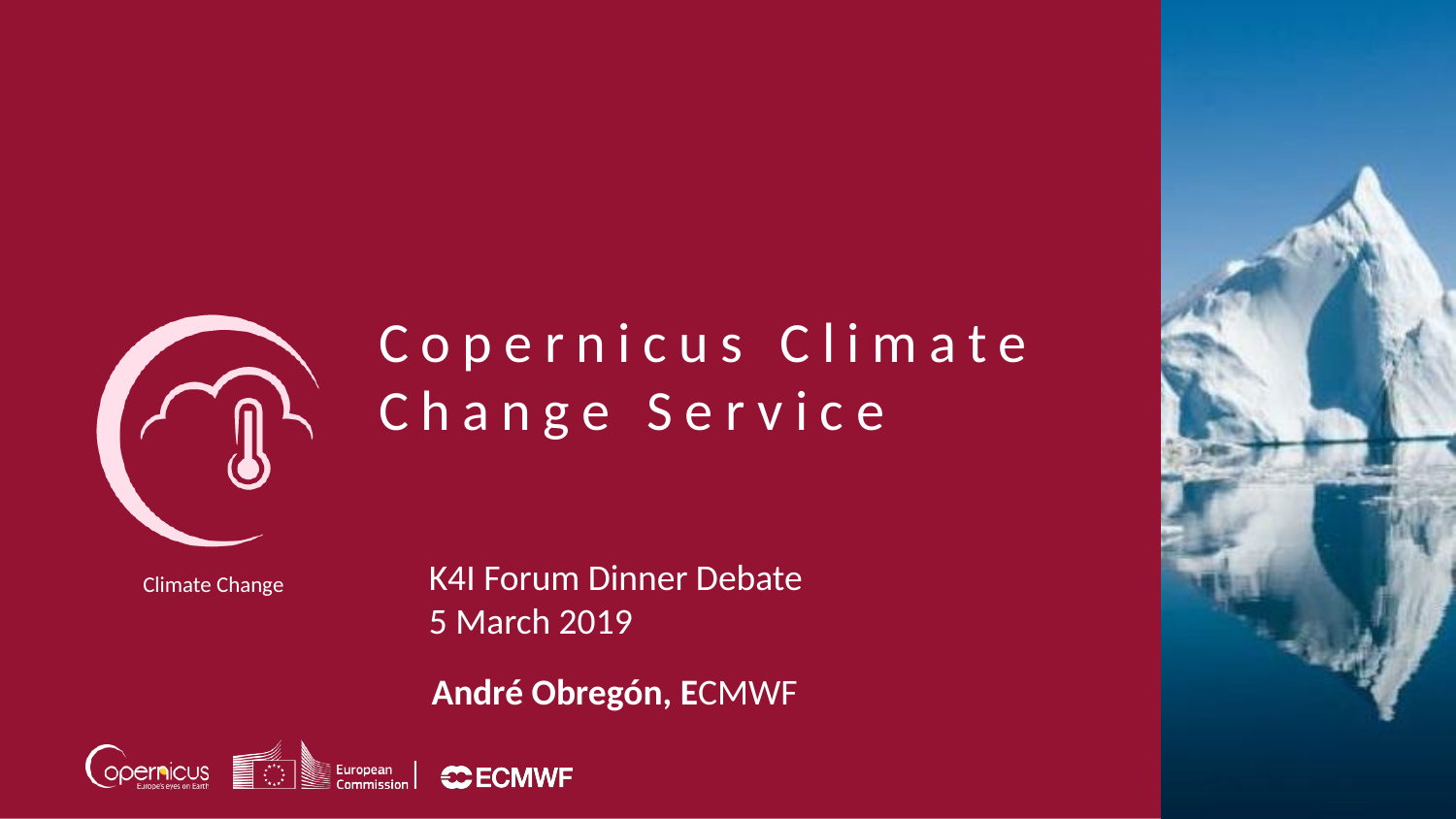

Copernicus Climate Change Service
K4I Forum Dinner Debate
5 March 2019
André Obregón, ECMWF